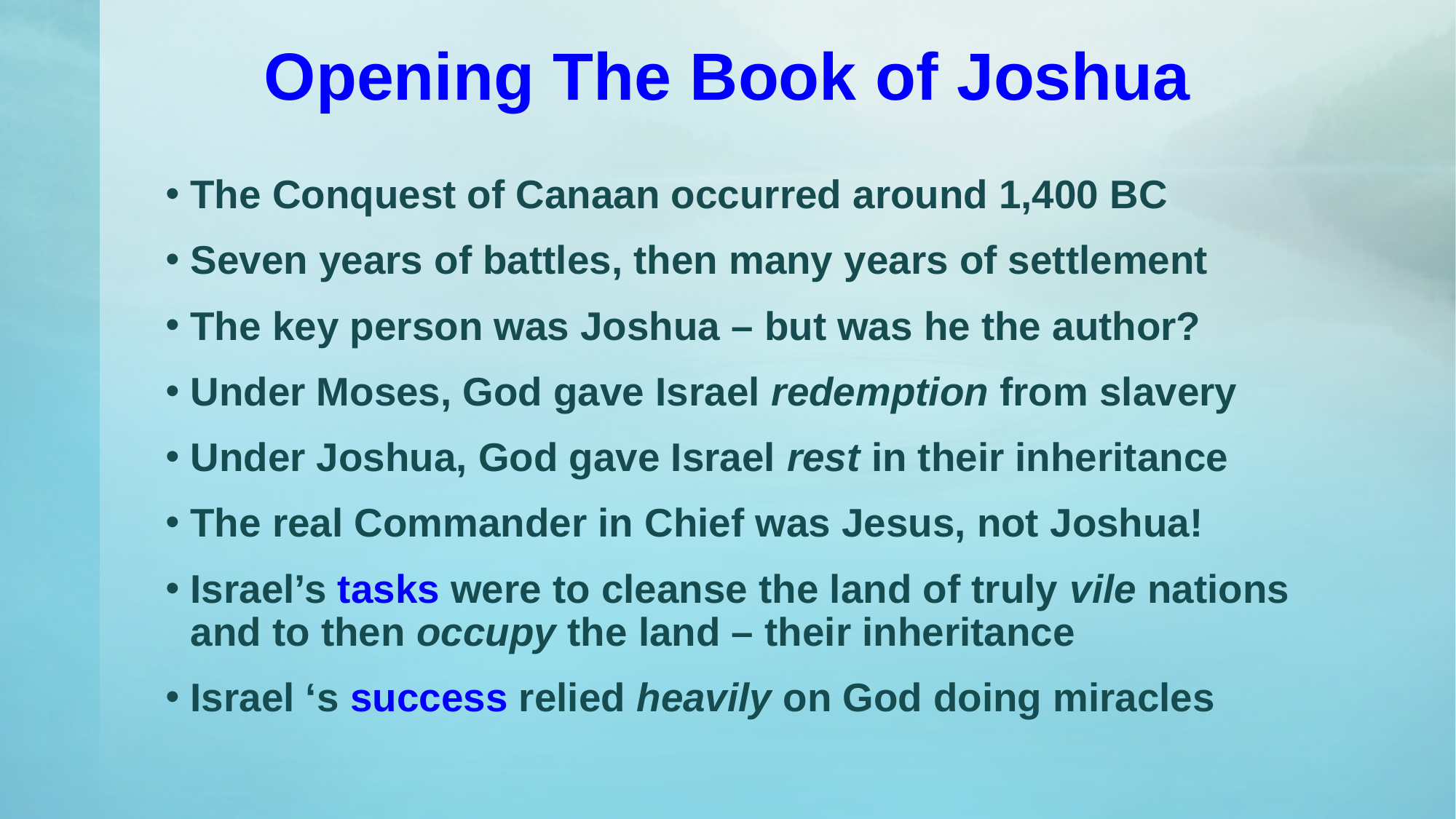

# Opening The Book of Joshua
The Conquest of Canaan occurred around 1,400 BC
Seven years of battles, then many years of settlement
The key person was Joshua – but was he the author?
Under Moses, God gave Israel redemption from slavery
Under Joshua, God gave Israel rest in their inheritance
The real Commander in Chief was Jesus, not Joshua!
Israel’s tasks were to cleanse the land of truly vile nations and to then occupy the land – their inheritance
Israel ‘s success relied heavily on God doing miracles